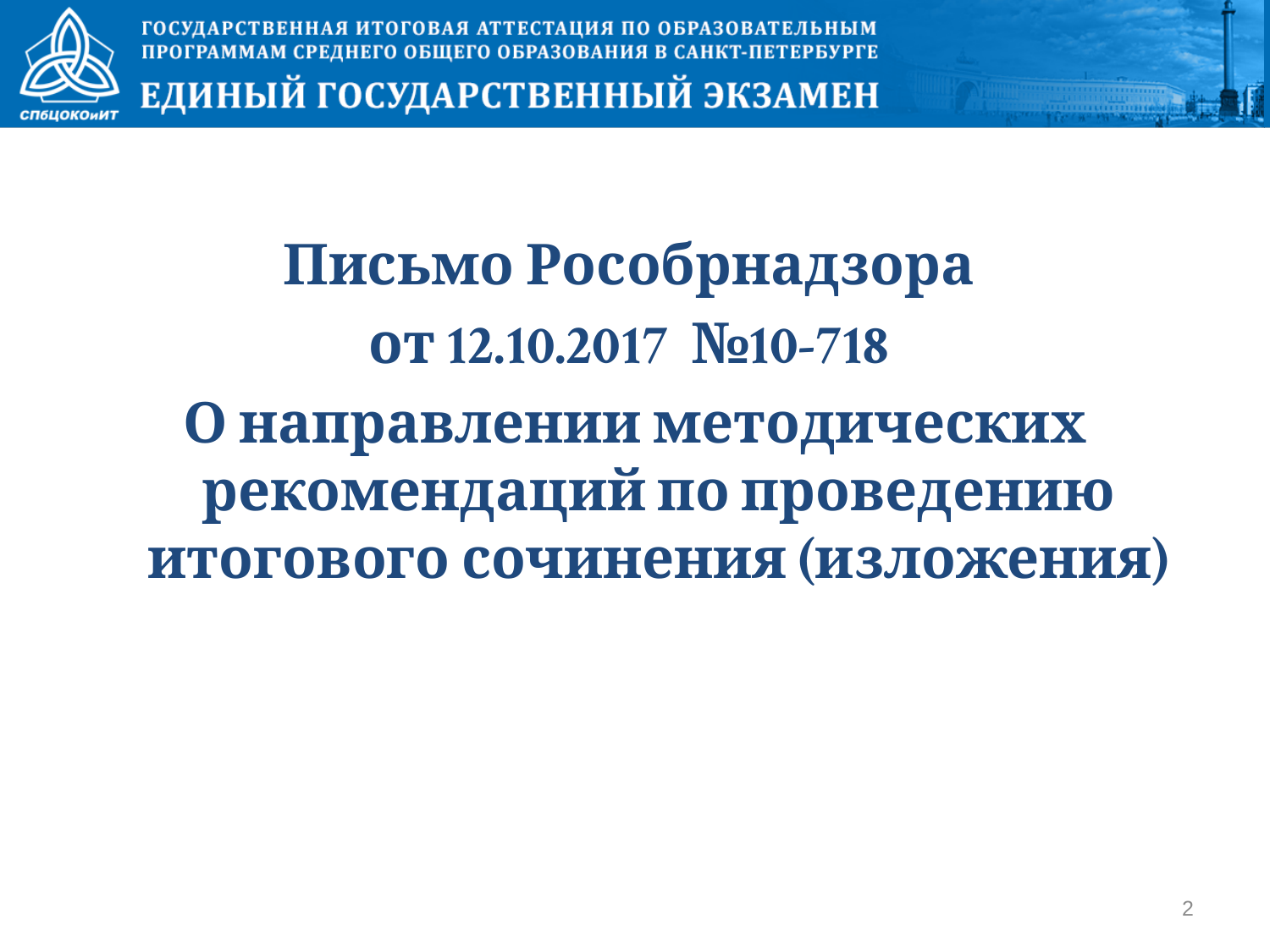

Письмо Рособрнадзора
от 12.10.2017  №10-718
О направлении методических рекомендаций по проведению итогового сочинения (изложения)
2